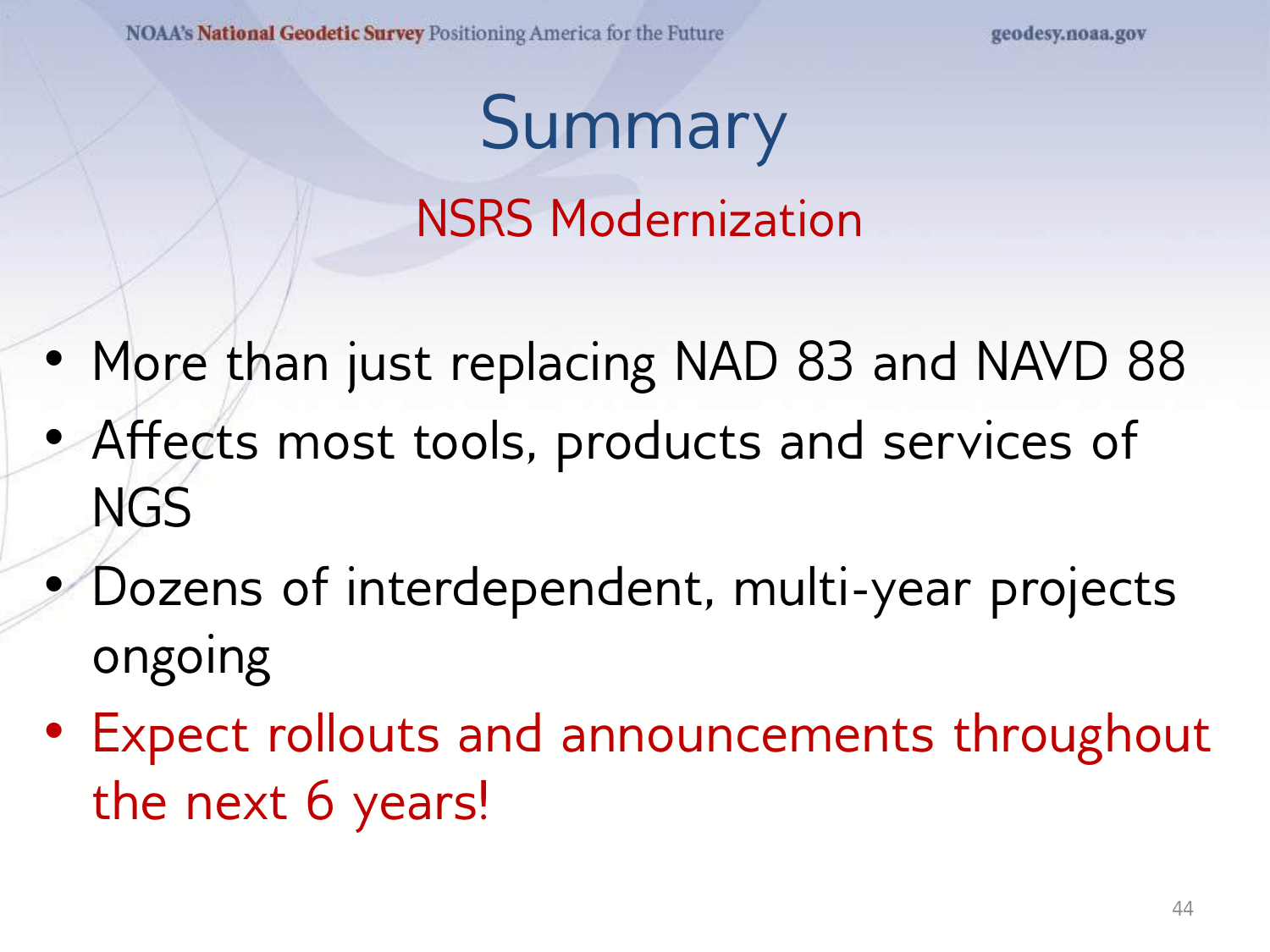

# Summary
NSRS Modernization
More than just replacing NAD 83 and NAVD 88
Affects most tools, products and services of NGS
Dozens of interdependent, multi-year projects ongoing
Expect rollouts and announcements throughout the next 6 years!

44